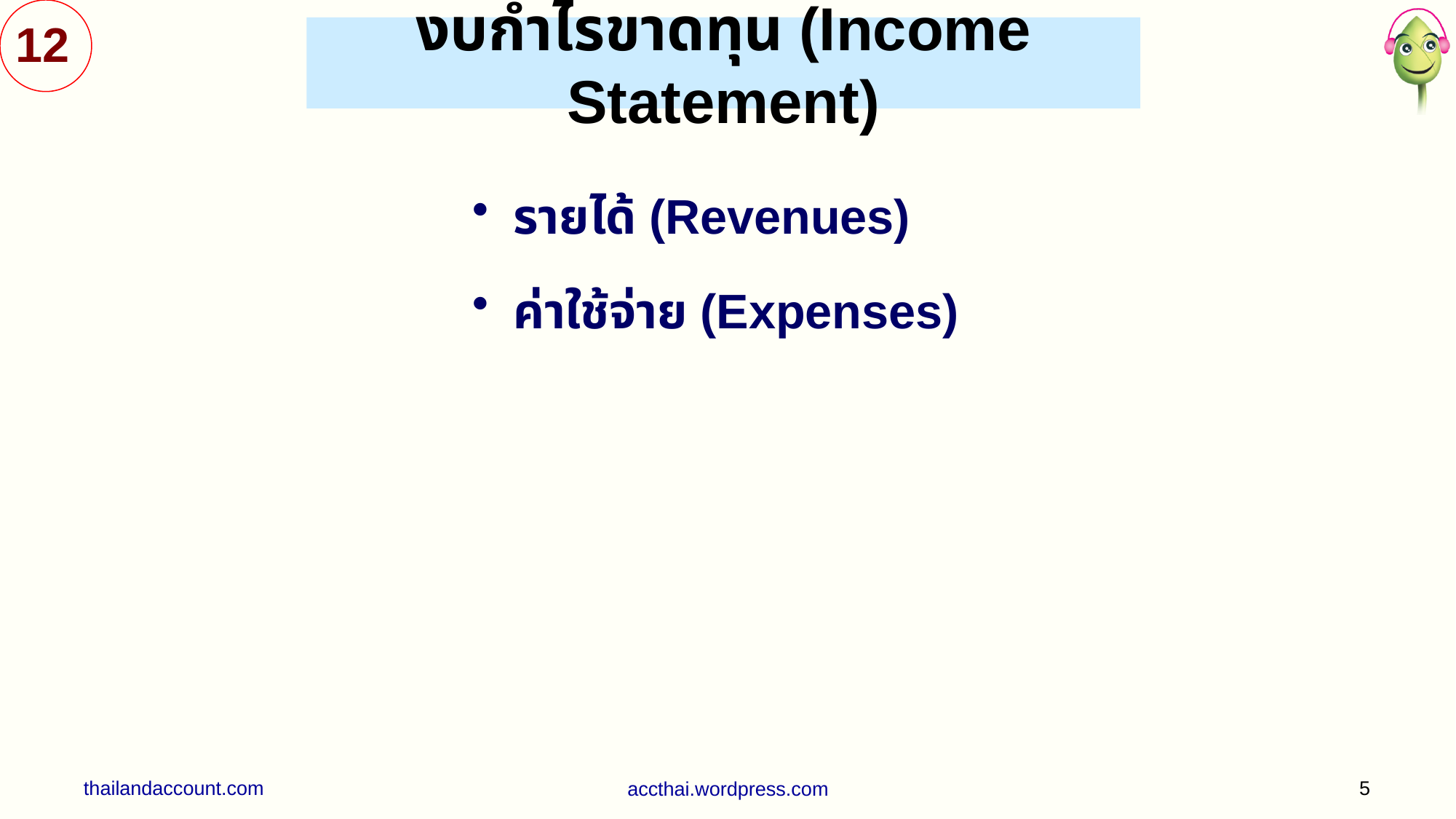

12

งบกำไรขาดทุน (Income Statement)
รายได้ (Revenues)
ค่าใช้จ่าย (Expenses)
thailandaccount.com
accthai.wordpress.com